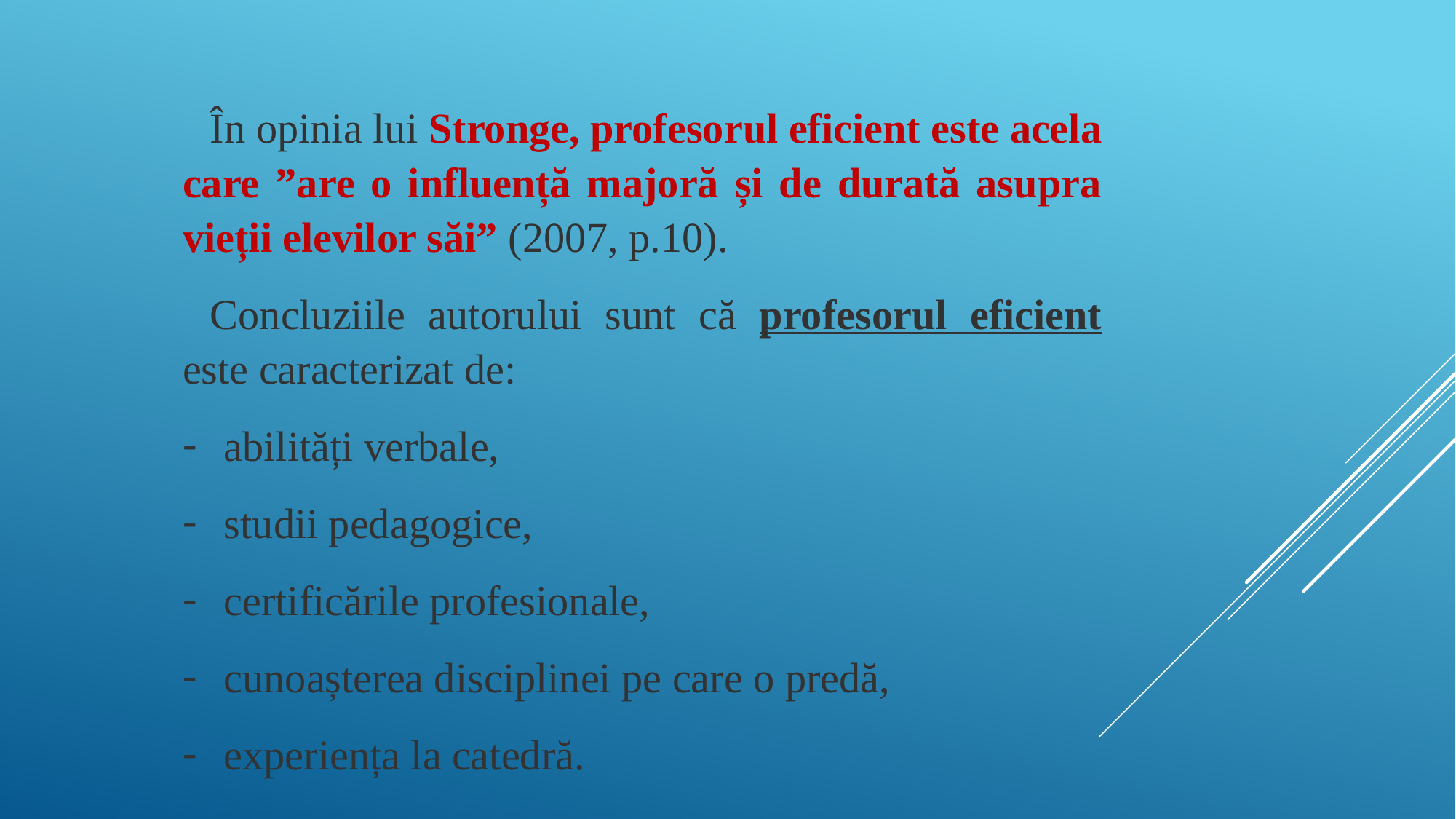

În opinia lui Stronge, profesorul eficient este acela care ”are o influență majoră și de durată asupra vieții elevilor săi” (2007, p.10).
Concluziile autorului sunt că profesorul eficient este caracterizat de:
abilități verbale,
studii pedagogice,
certificările profesionale,
cunoașterea disciplinei pe care o predă,
experiența la catedră.